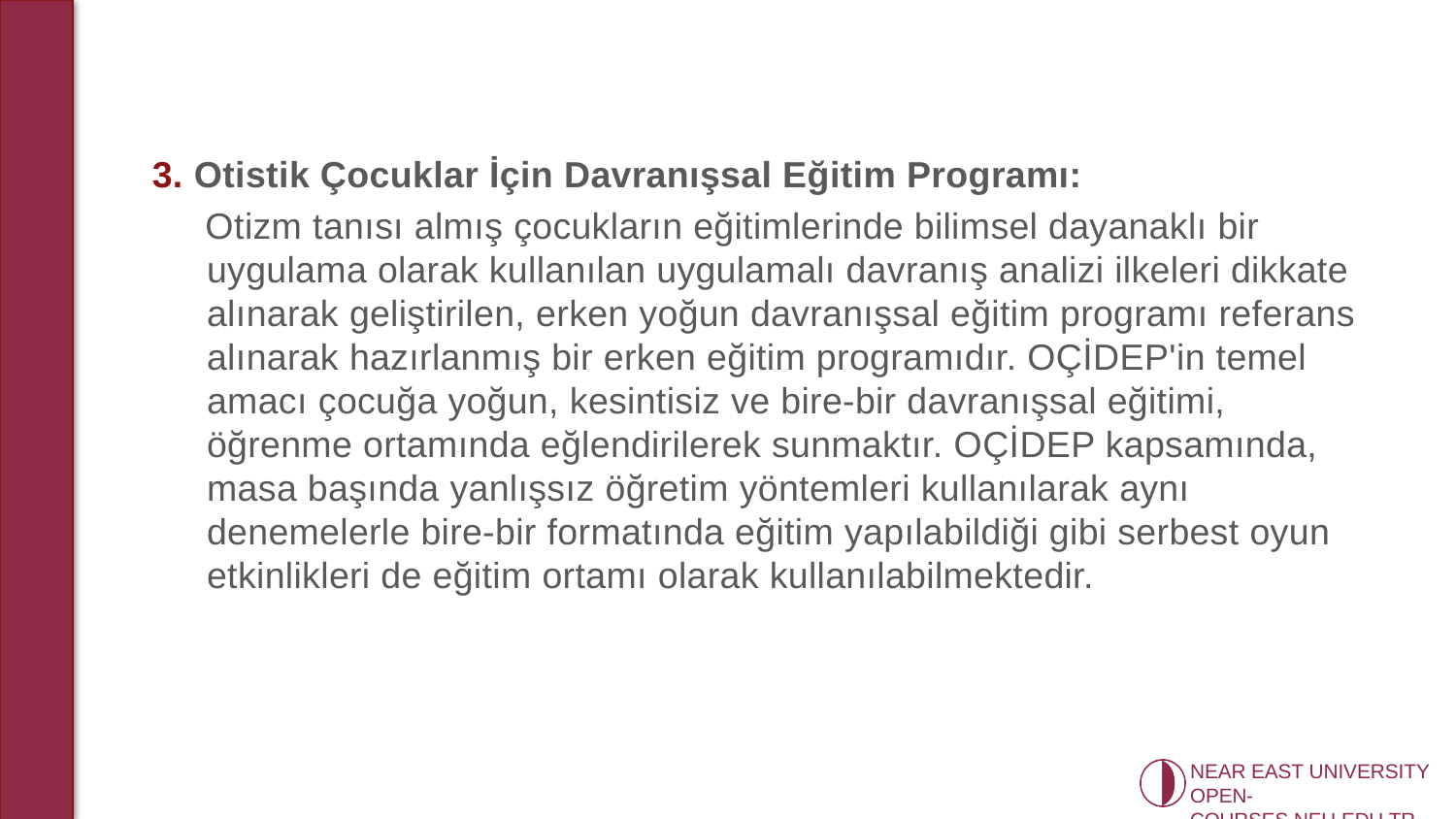

3. Otistik Çocuklar İçin Davranışsal Eğitim Programı:
     Otizm tanısı almış çocukların eğitimlerinde bilimsel dayanaklı bir uygulama olarak kullanılan uygulamalı davranış analizi ilkeleri dikkate alınarak geliştirilen, erken yoğun davranışsal eğitim programı referans alınarak hazırlanmış bir erken eğitim programıdır. OÇİDEP'in temel amacı çocuğa yoğun, kesintisiz ve bire-bir davranışsal eğitimi, öğrenme ortamında eğlendirilerek sunmaktır. OÇİDEP kapsamında, masa başında yanlışsız öğretim yöntemleri kullanılarak aynı denemelerle bire-bir formatında eğitim yapılabildiği gibi serbest oyun etkinlikleri de eğitim ortamı olarak kullanılabilmektedir.